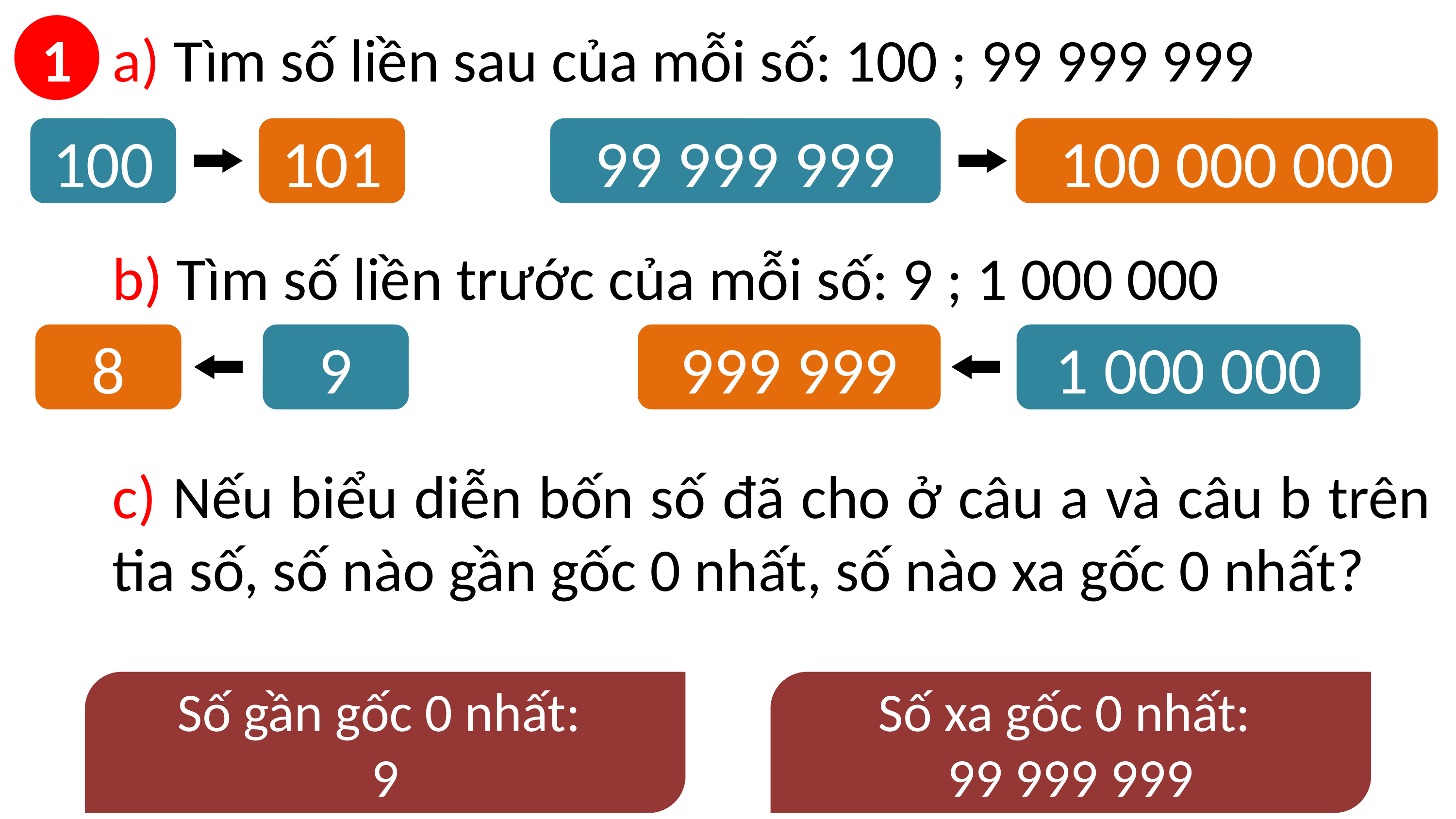

1
a) Tìm số liền sau của mỗi số: 100 ; 99 999 999

b) Tìm số liền trước của mỗi số: 9 ; 1 000 000

c) Nếu biểu diễn bốn số đã cho ở câu a và câu b trên tia số, số nào gần gốc 0 nhất, số nào xa gốc 0 nhất?
100
101
99 999 999
100 000 000

8
9
999 999
1 000 000

Số gần gốc 0 nhất:
9
Số xa gốc 0 nhất:
99 999 999